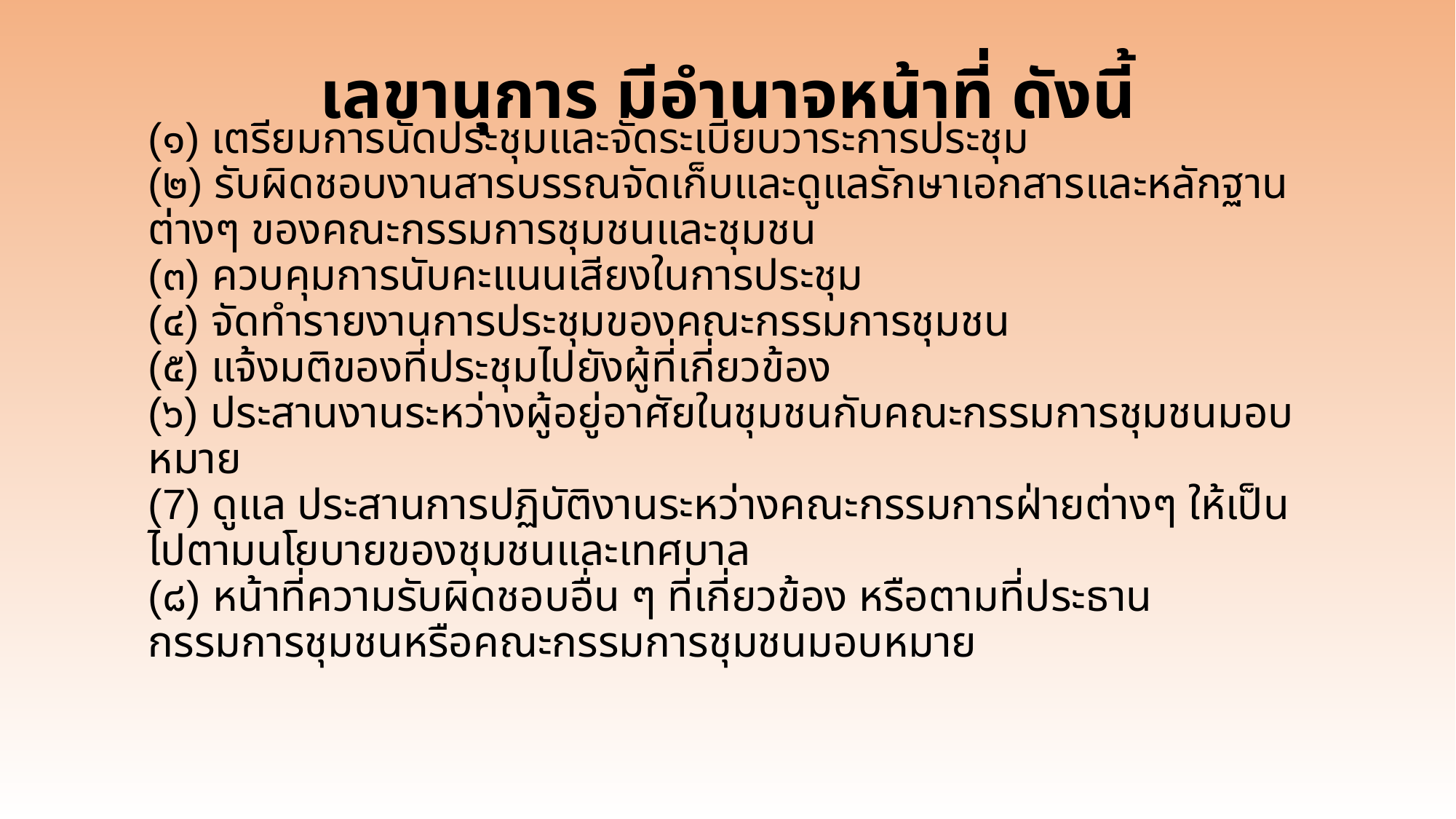

เลขานุการ มีอำนาจหน้าที่ ดังนี้
# (๑) เตรียมการนัดประชุมและจัดระเบียบวาระการประชุม (๒) รับผิดชอบงานสารบรรณจัดเก็บและดูแลรักษาเอกสารและหลักฐานต่างๆ ของคณะกรรมการชุมชนและชุมชน (๓) ควบคุมการนับคะแนนเสียงในการประชุม (๔) จัดทำรายงานการประชุมของคณะกรรมการชุมชน (๕) แจ้งมติของที่ประชุมไปยังผู้ที่เกี่ยวข้อง (๖) ประสานงานระหว่างผู้อยู่อาศัยในชุมชนกับคณะกรรมการชุมชนมอบหมาย (7) ดูแล ประสานการปฏิบัติงานระหว่างคณะกรรมการฝ่ายต่างๆ ให้เป็นไปตามนโยบายของชุมชนและเทศบาล (๘) หน้าที่ความรับผิดชอบอื่น ๆ ที่เกี่ยวข้อง หรือตามที่ประธานกรรมการชุมชนหรือคณะกรรมการชุมชนมอบหมาย